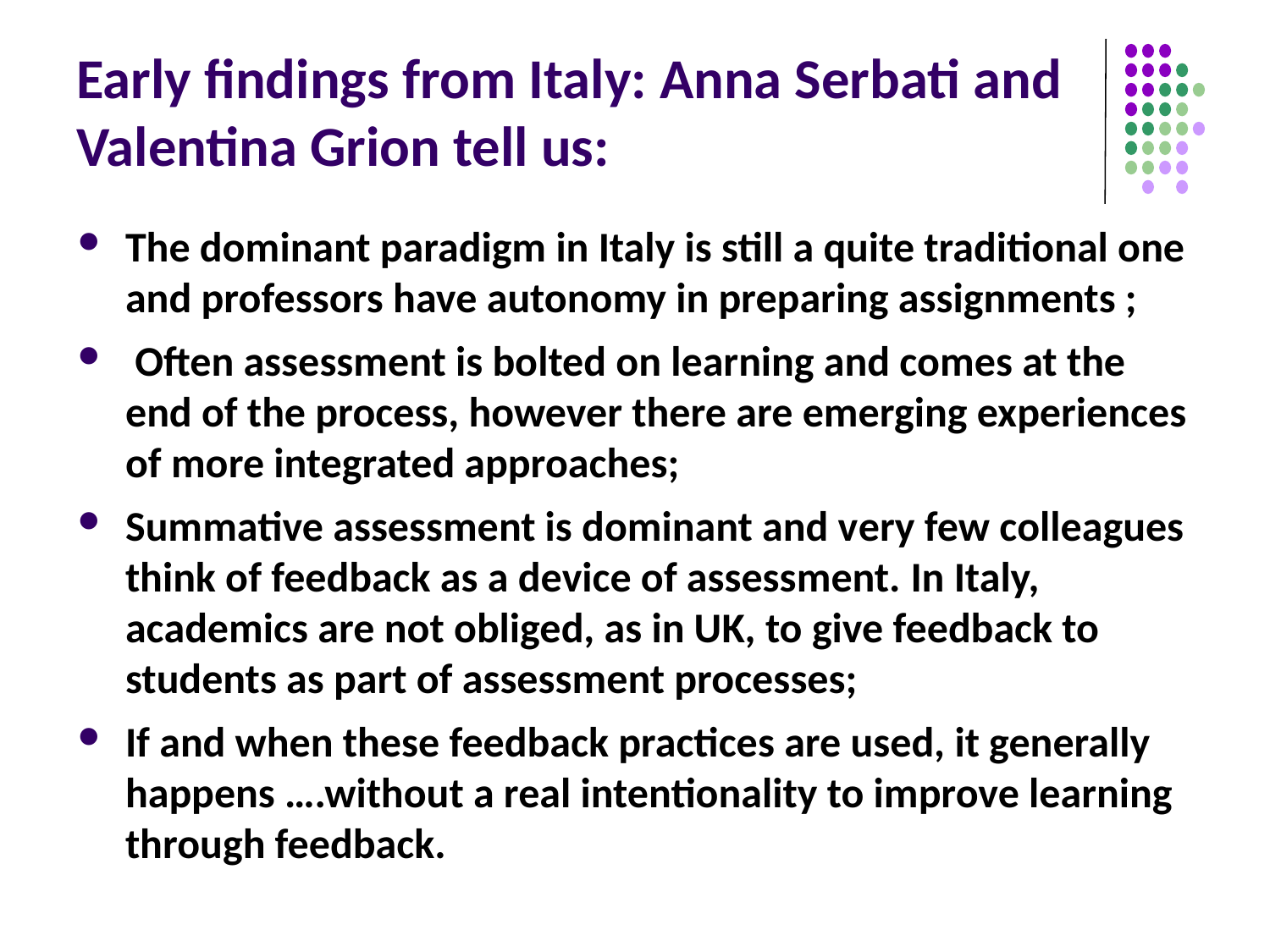

# Early findings from Italy: Anna Serbati and Valentina Grion tell us:
The dominant paradigm in Italy is still a quite traditional one and professors have autonomy in preparing assignments ;
 Often assessment is bolted on learning and comes at the end of the process, however there are emerging experiences of more integrated approaches;
Summative assessment is dominant and very few colleagues think of feedback as a device of assessment. In Italy, academics are not obliged, as in UK, to give feedback to students as part of assessment processes;
If and when these feedback practices are used, it generally happens ….without a real intentionality to improve learning through feedback.